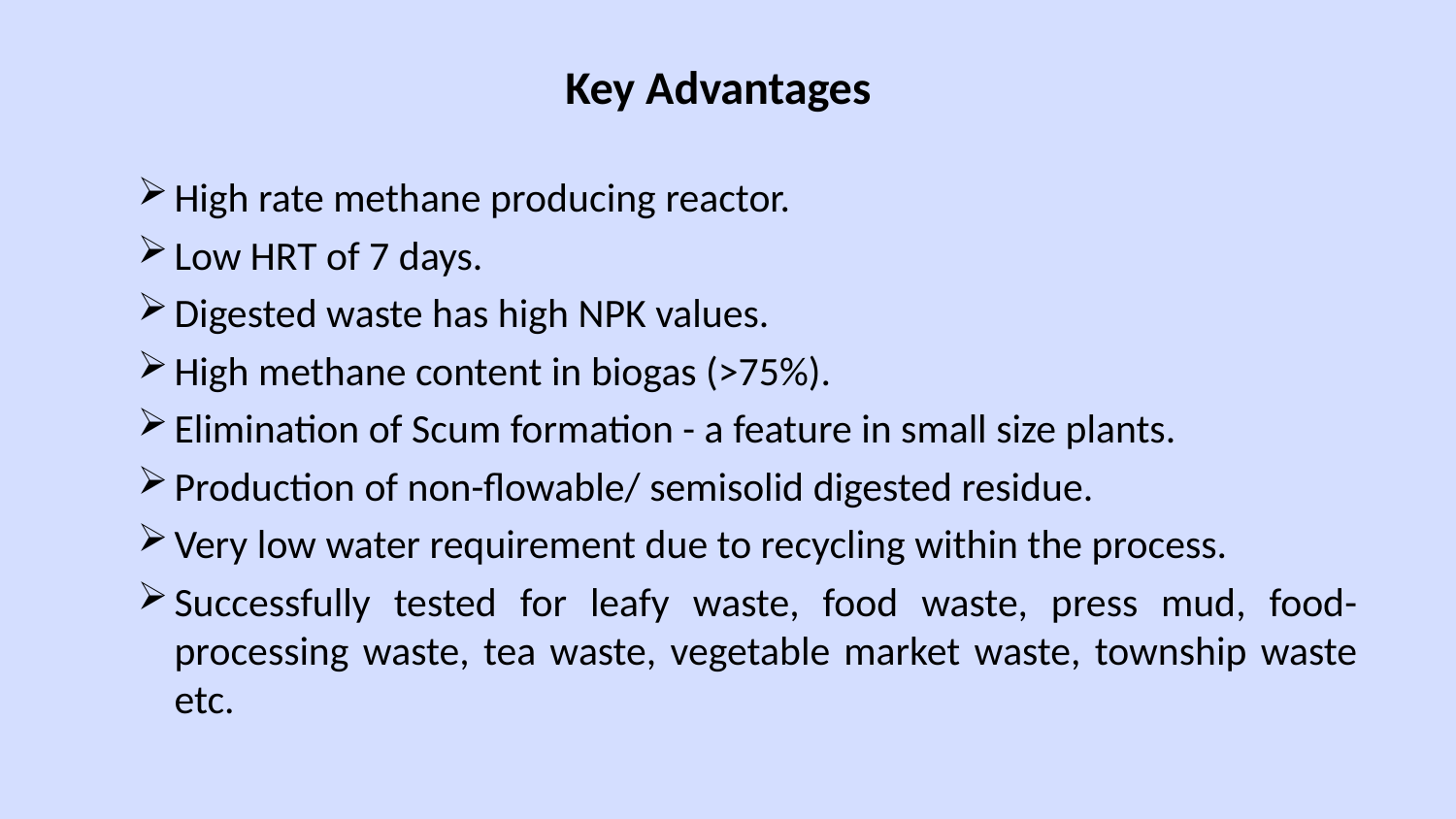

# Key Advantages
High rate methane producing reactor.
Low HRT of 7 days.
Digested waste has high NPK values.
High methane content in biogas (>75%).
Elimination of Scum formation - a feature in small size plants.
Production of non-flowable/ semisolid digested residue.
Very low water requirement due to recycling within the process.
Successfully tested for leafy waste, food waste, press mud, food-processing waste, tea waste, vegetable market waste, township waste etc.